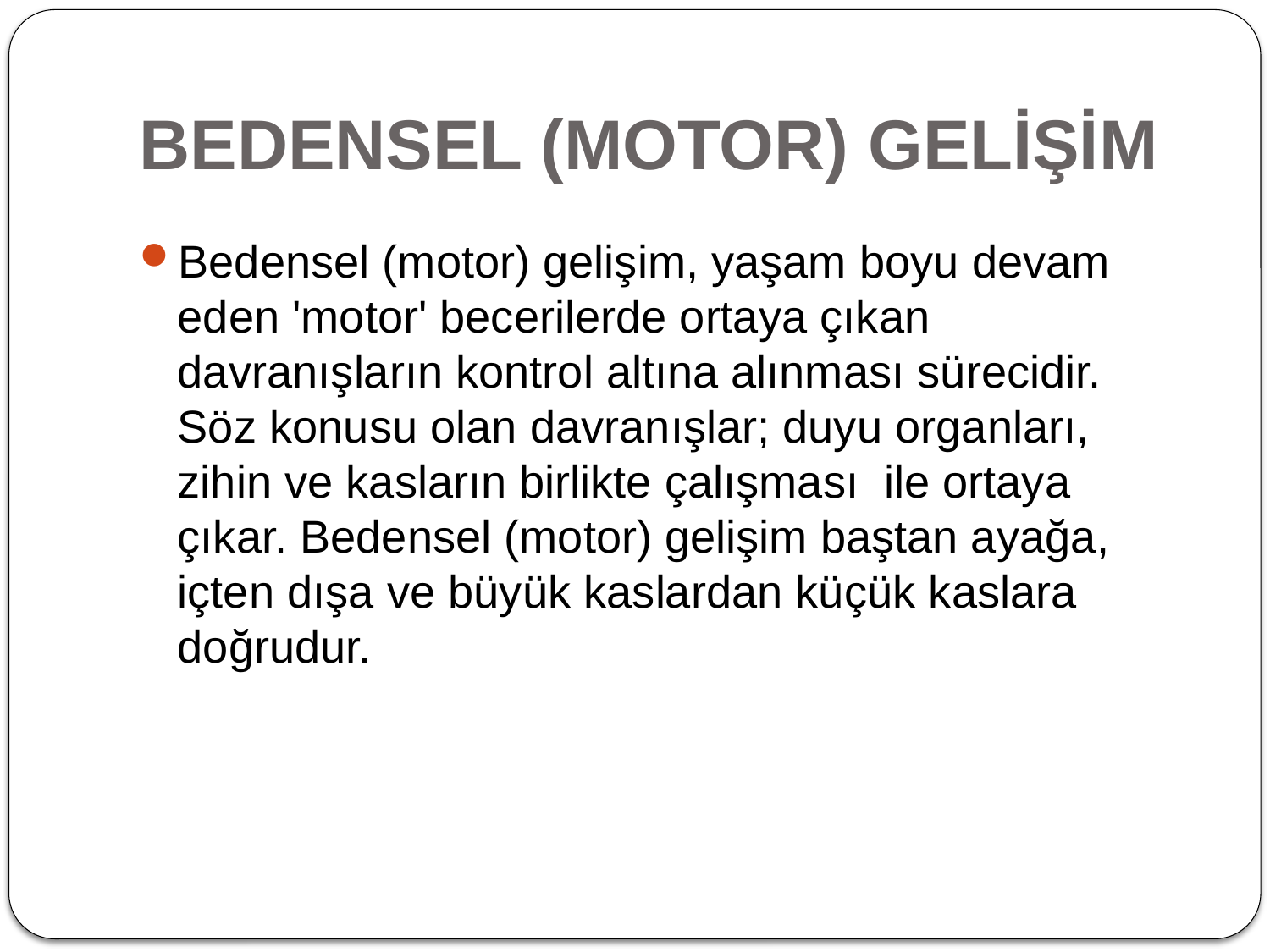

# BEDENSEL (MOTOR) GELİŞİM
Bedensel (motor) gelişim, yaşam boyu devam eden 'motor' becerilerde ortaya çıkan davranışların kontrol altına alınması sürecidir. Söz konusu olan davranışlar; duyu organları, zihin ve kasların birlikte çalışması  ile ortaya çıkar. Bedensel (motor) gelişim baştan ayağa, içten dışa ve büyük kaslardan küçük kaslara doğrudur.